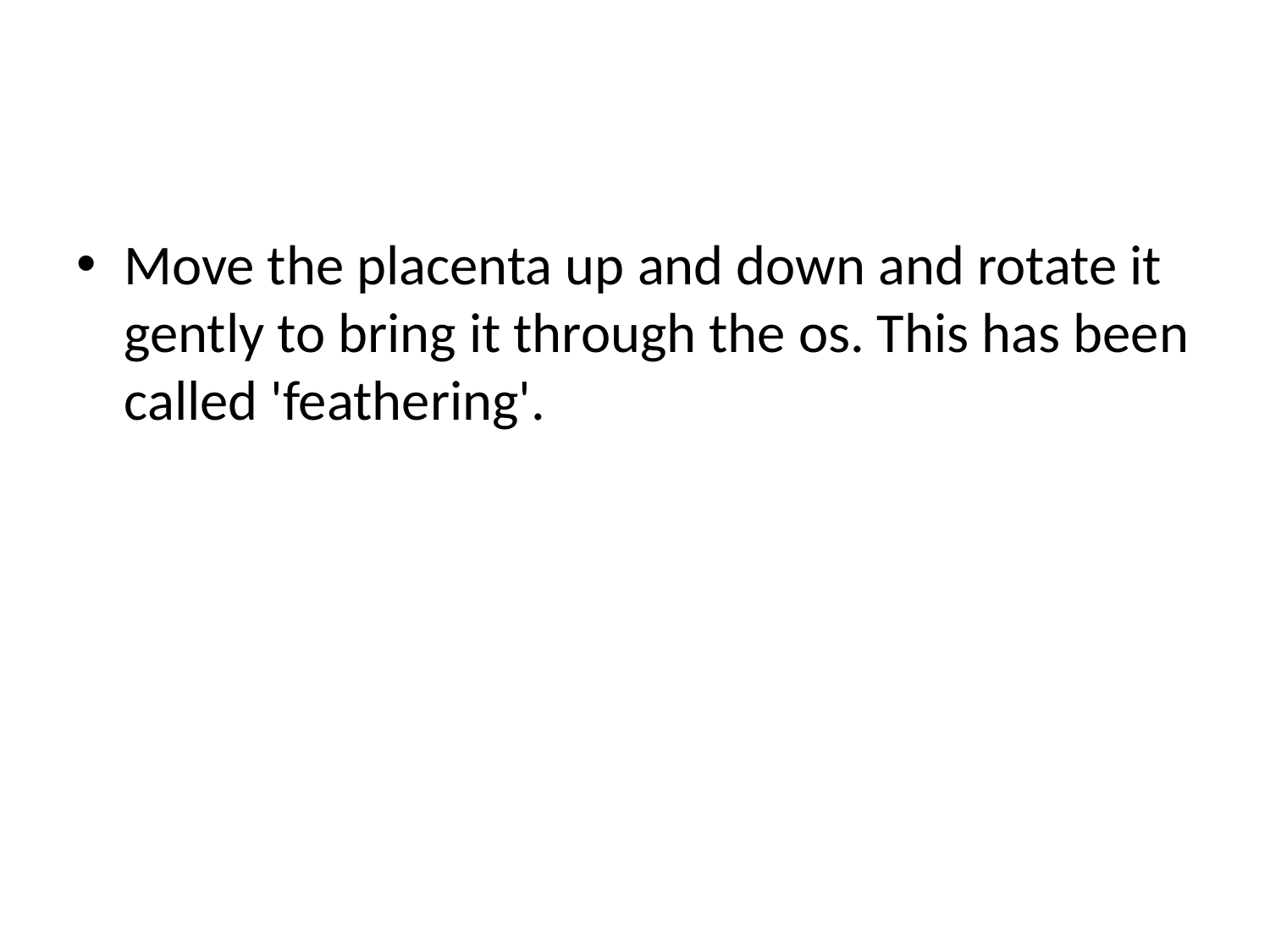

Move the placenta up and down and rotate it gently to bring it through the os. This has been called 'feathering'.